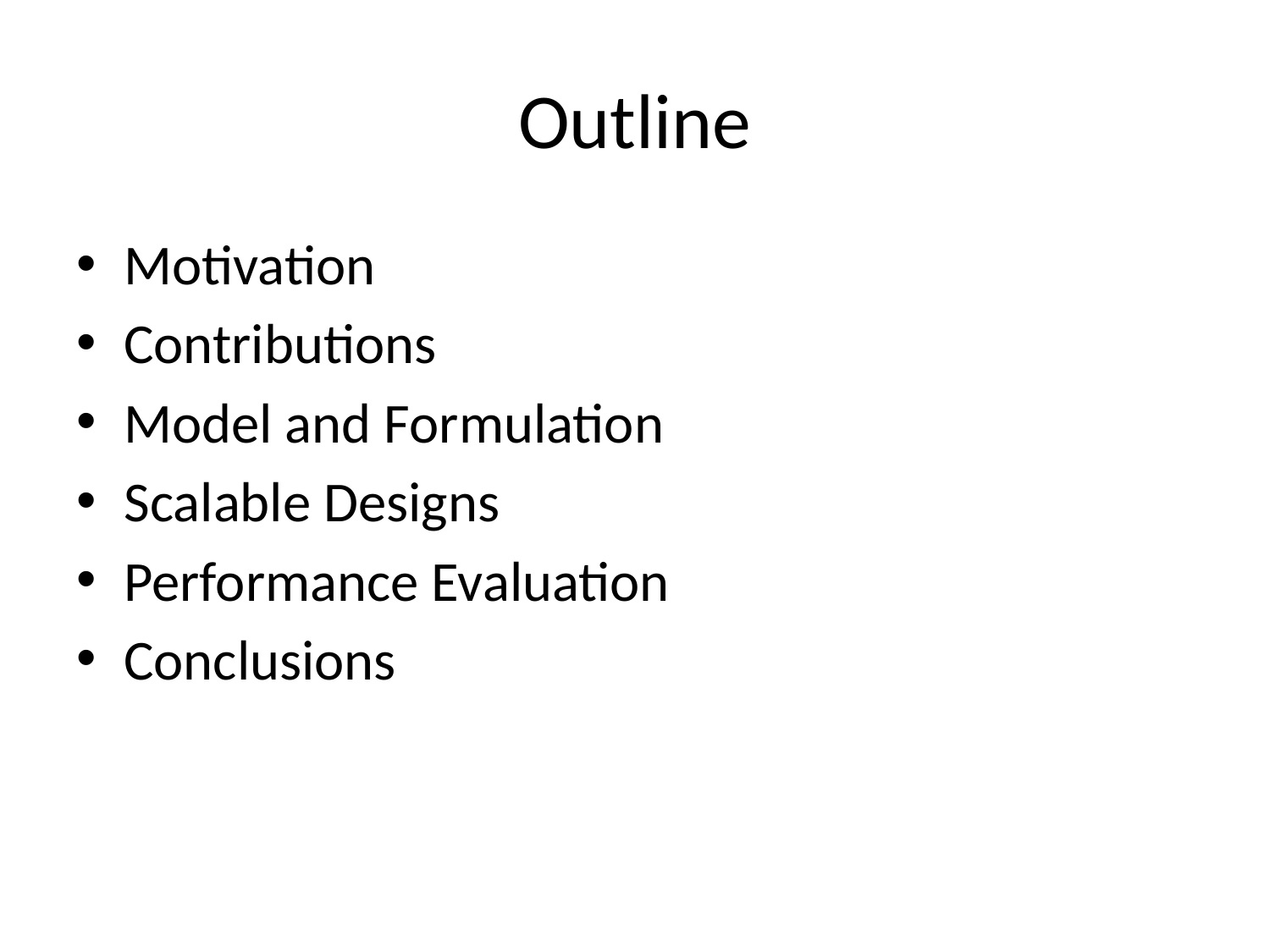

# Outline
Motivation
Contributions
Model and Formulation
Scalable Designs
Performance Evaluation
Conclusions